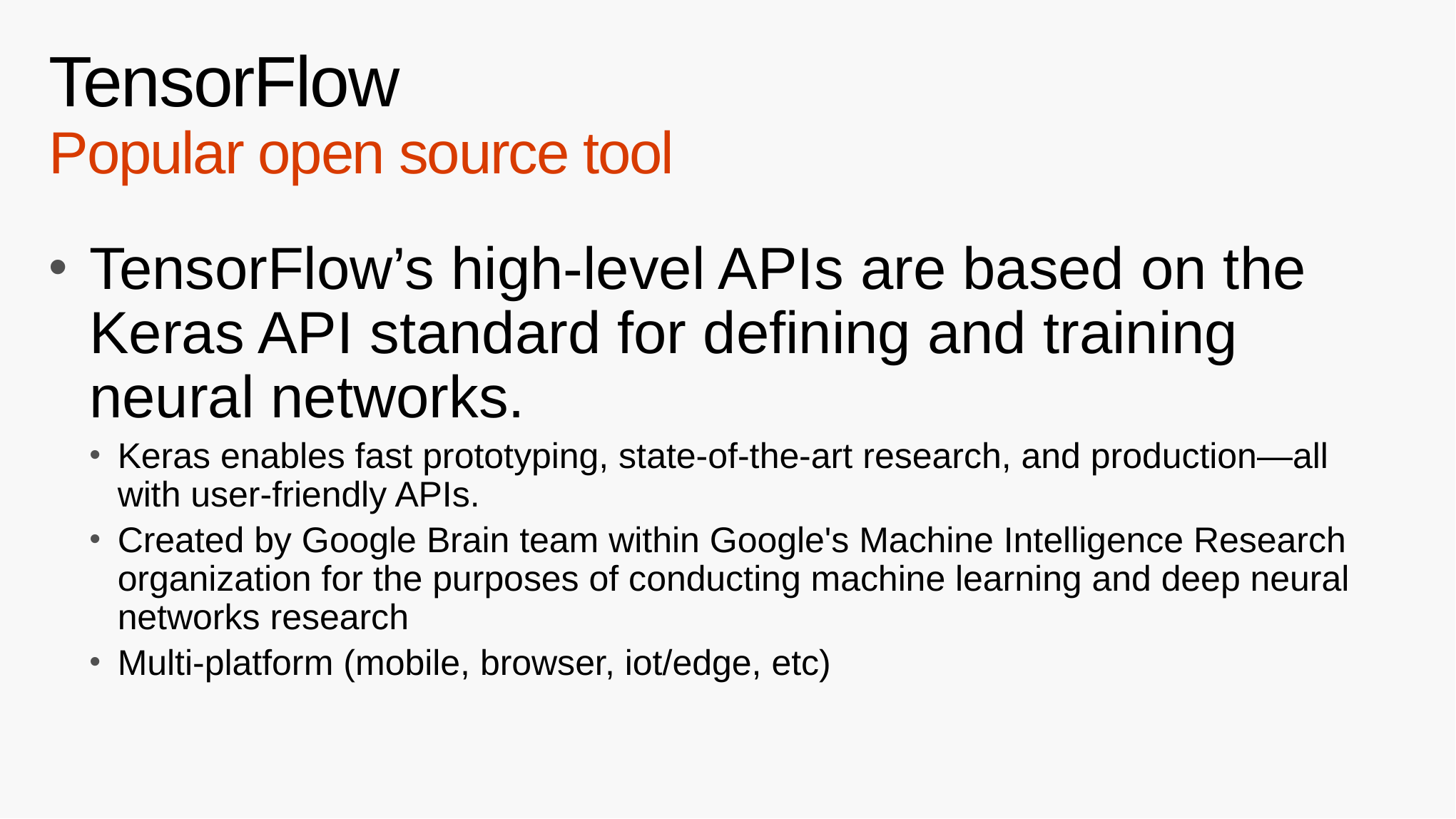

# TensorFlow Popular open source tool
TensorFlow’s high-level APIs are based on the Keras API standard for defining and training neural networks.
Keras enables fast prototyping, state-of-the-art research, and production—all with user-friendly APIs.
Created by Google Brain team within Google's Machine Intelligence Research organization for the purposes of conducting machine learning and deep neural networks research
Multi-platform (mobile, browser, iot/edge, etc)